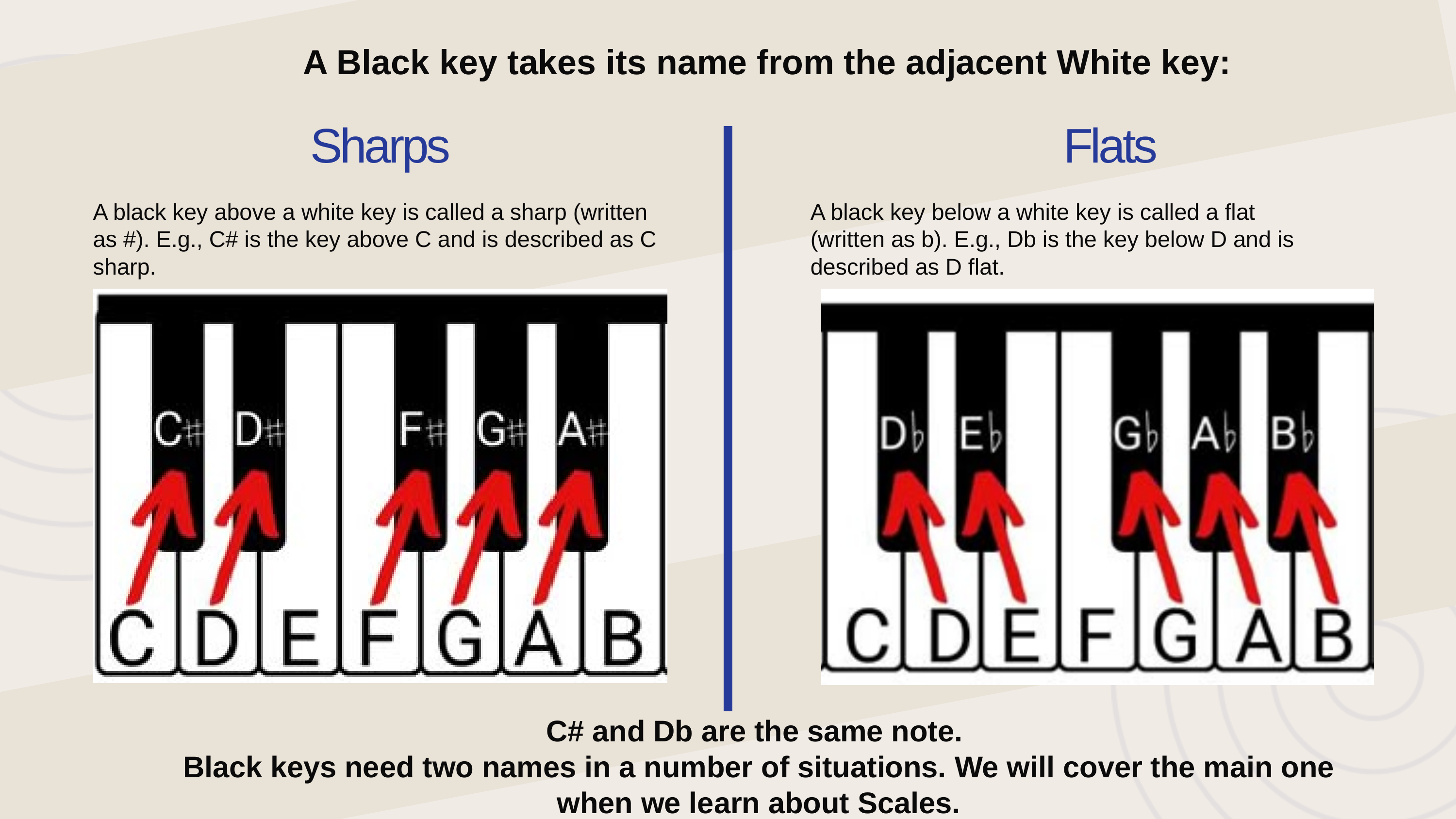

A Black key takes its name from the adjacent White key:

Sharps
Flats

A black key above a white key is called a sharp (written as #). E.g., C# is the key above C and is described as C sharp.
A black key below a white key is called a flat
(written as b). E.g., Db is the key below D and is described as D flat.

C# and Db are the same note.
Black keys need two names in a number of situations. We will cover the main one when we learn about Scales.